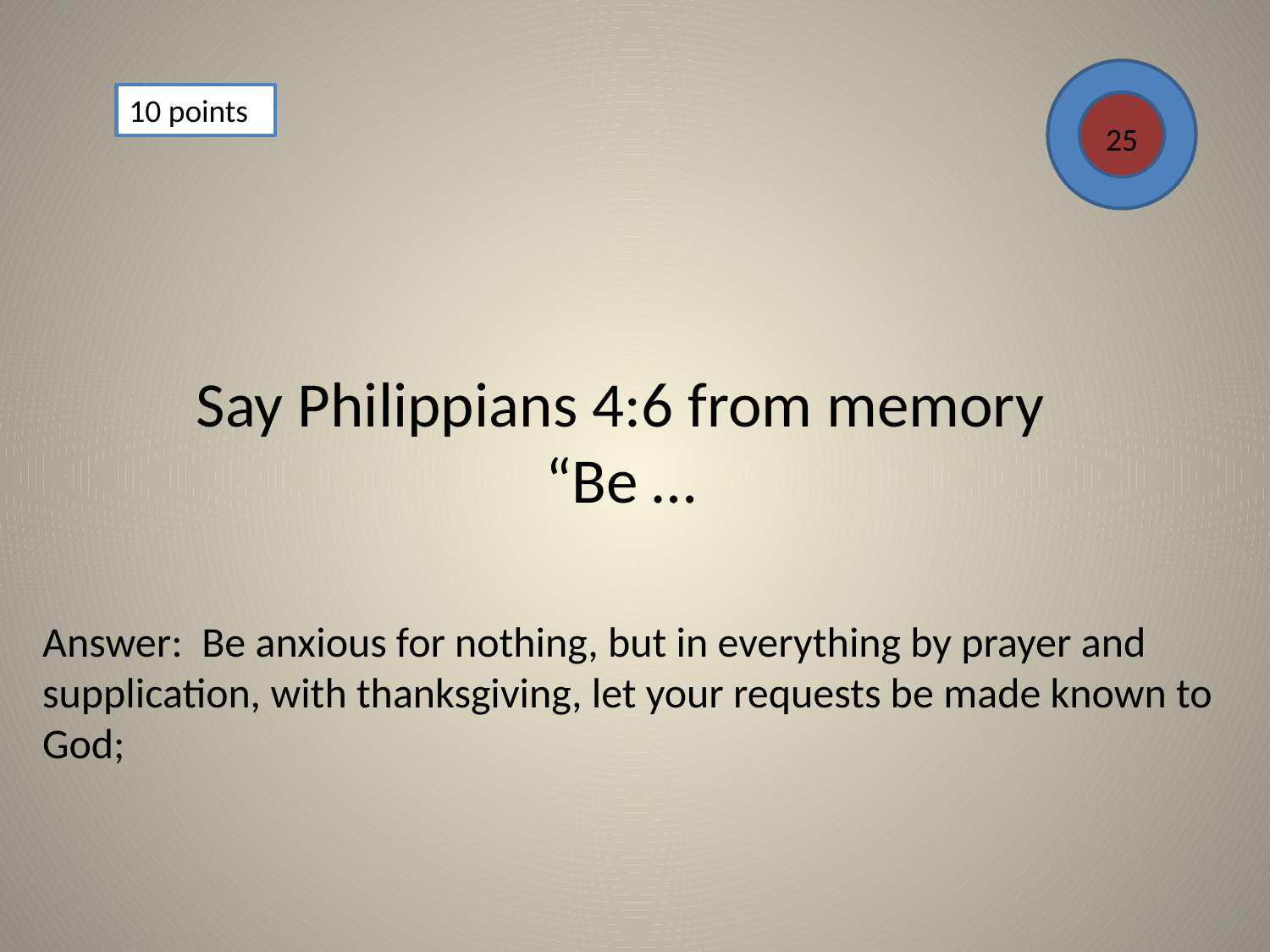

10 points

25
# Say Philippians 4:6 from memory “Be …
Answer:  Be anxious for nothing, but in everything by prayer and supplication, with thanksgiving, let your requests be made known to God;